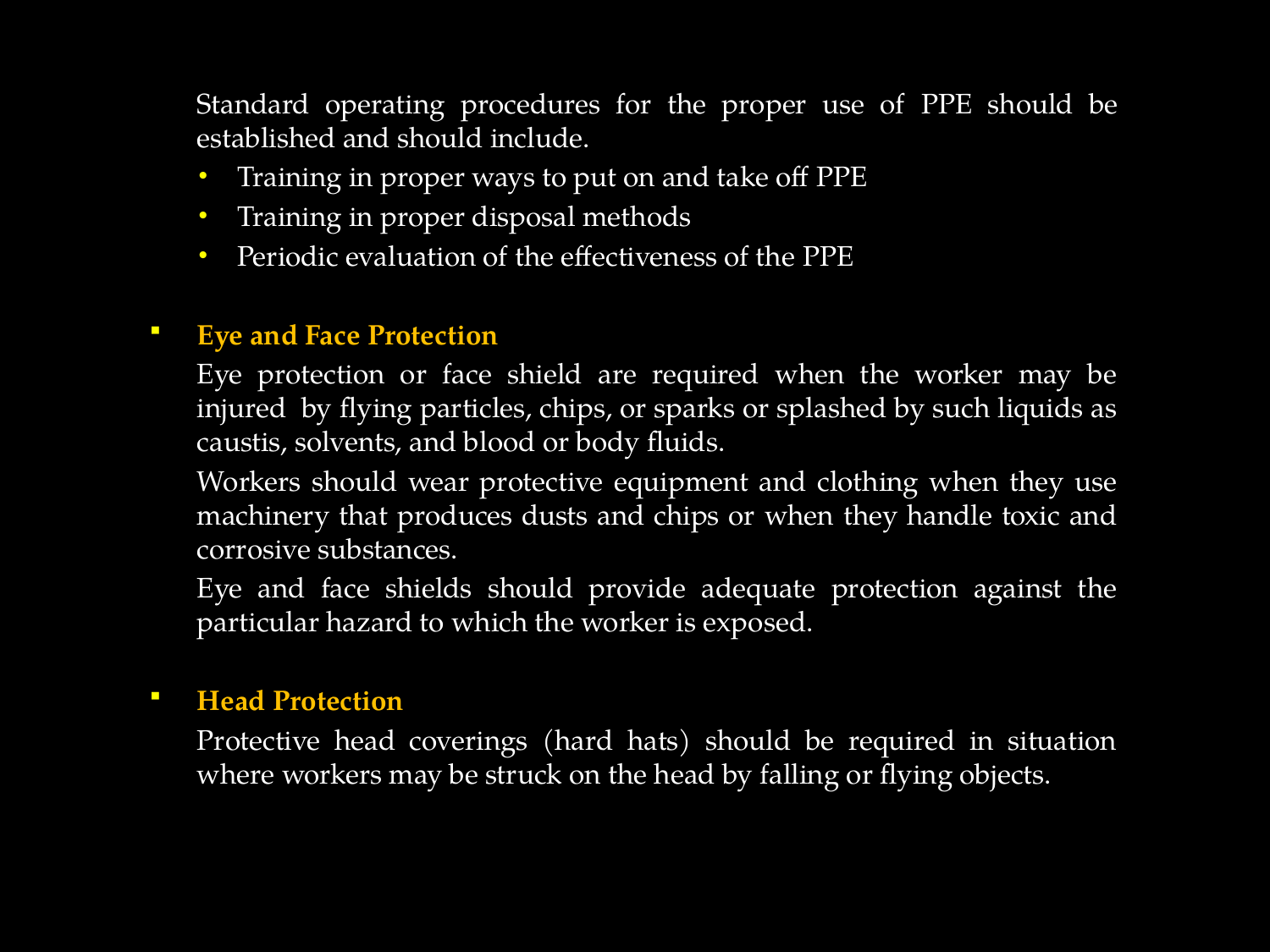

Standard operating procedures for the proper use of PPE should be established and should include.
Training in proper ways to put on and take off PPE
Training in proper disposal methods
Periodic evaluation of the effectiveness of the PPE

Eye and Face Protection
	Eye protection or face shield are required when the worker may be injured  by flying particles, chips, or sparks or splashed by such liquids as caustis, solvents, and blood or body fluids.
	Workers should wear protective equipment and clothing when they use machinery that produces dusts and chips or when they handle toxic and corrosive substances.
	Eye and face shields should provide adequate protection against the particular hazard to which the worker is exposed.

Head Protection
	Protective head coverings (hard hats) should be required in situation where workers may be struck on the head by falling or flying objects.